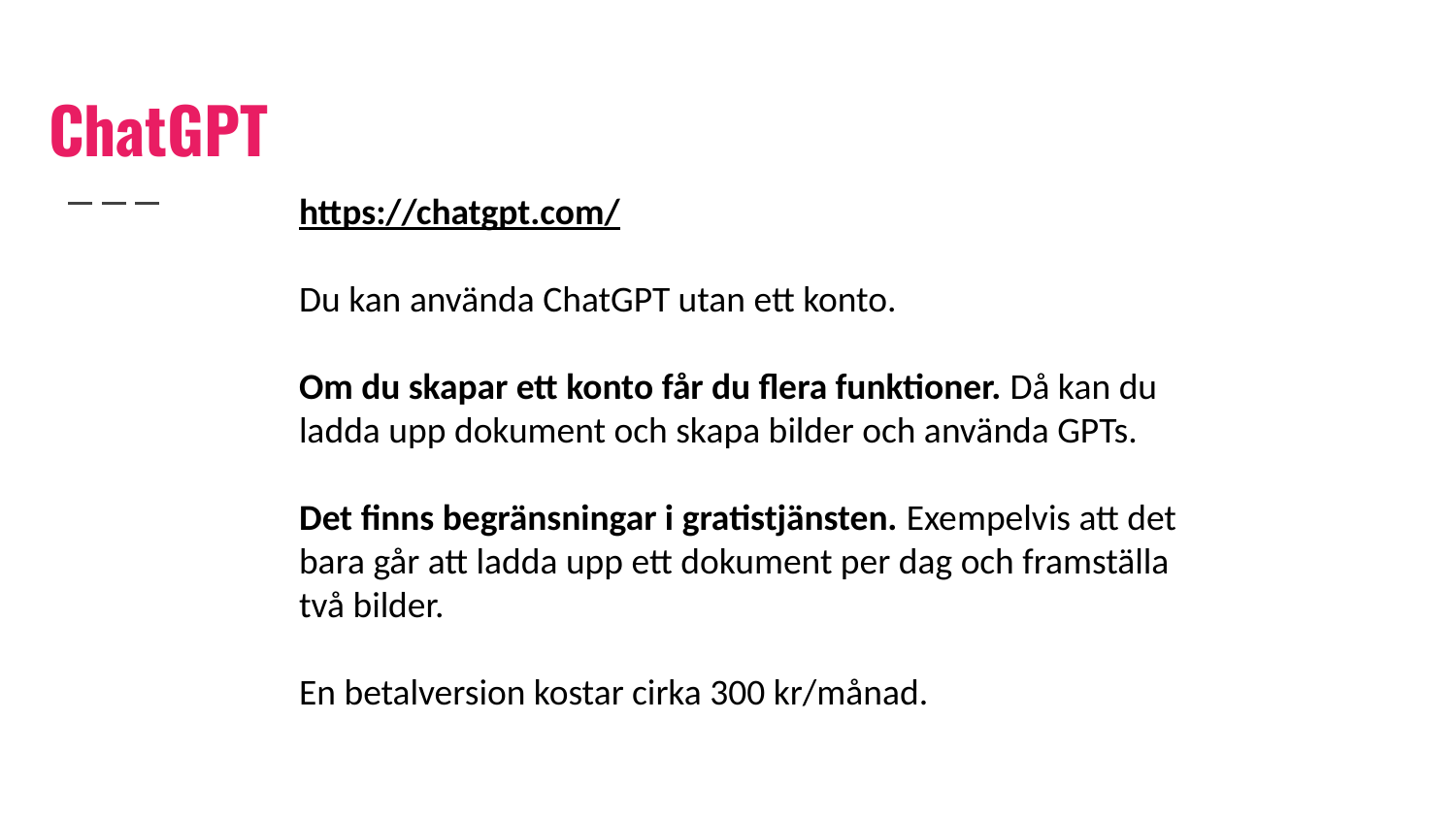

# ChatGPT
https://chatgpt.com/

Du kan använda ChatGPT utan ett konto.

Om du skapar ett konto får du flera funktioner. Då kan du ladda upp dokument och skapa bilder och använda GPTs.
Det finns begränsningar i gratistjänsten. Exempelvis att det bara går att ladda upp ett dokument per dag och framställa två bilder.

En betalversion kostar cirka 300 kr/månad.